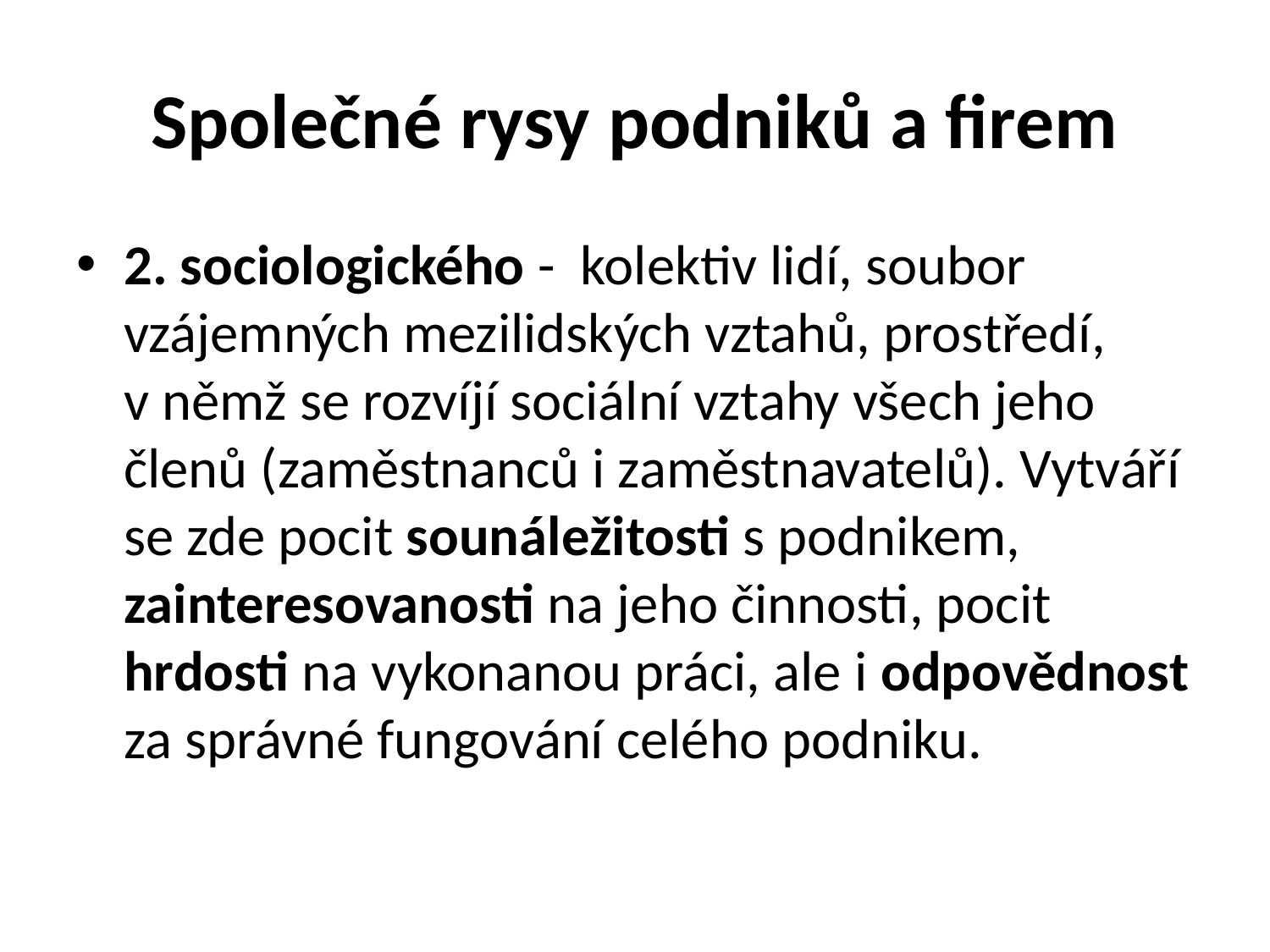

# Společné rysy podniků a firem
2. sociologického -  kolektiv lidí, soubor vzájemných mezilidských vztahů, prostředí, v němž se rozvíjí sociální vztahy všech jeho členů (zaměstnanců i zaměstnavatelů). Vytváří se zde pocit sounáležitosti s podnikem, zainteresovanosti na jeho činnosti, pocit hrdosti na vykonanou práci, ale i odpovědnost za správné fungování celého podniku.